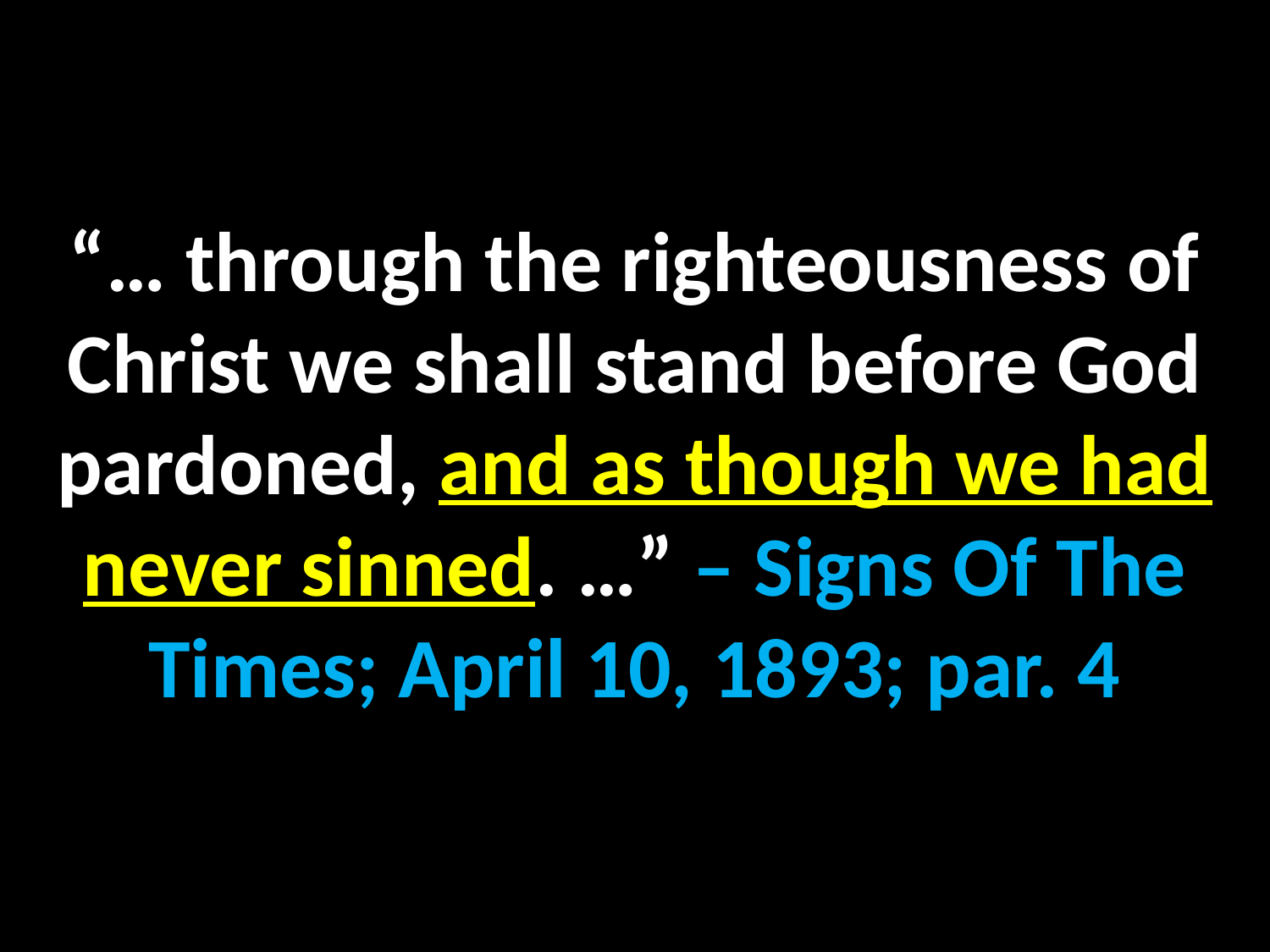

“… through the righteousness of Christ we shall stand before God pardoned, and as though we had never sinned. …” – Signs Of The Times; April 10, 1893; par. 4